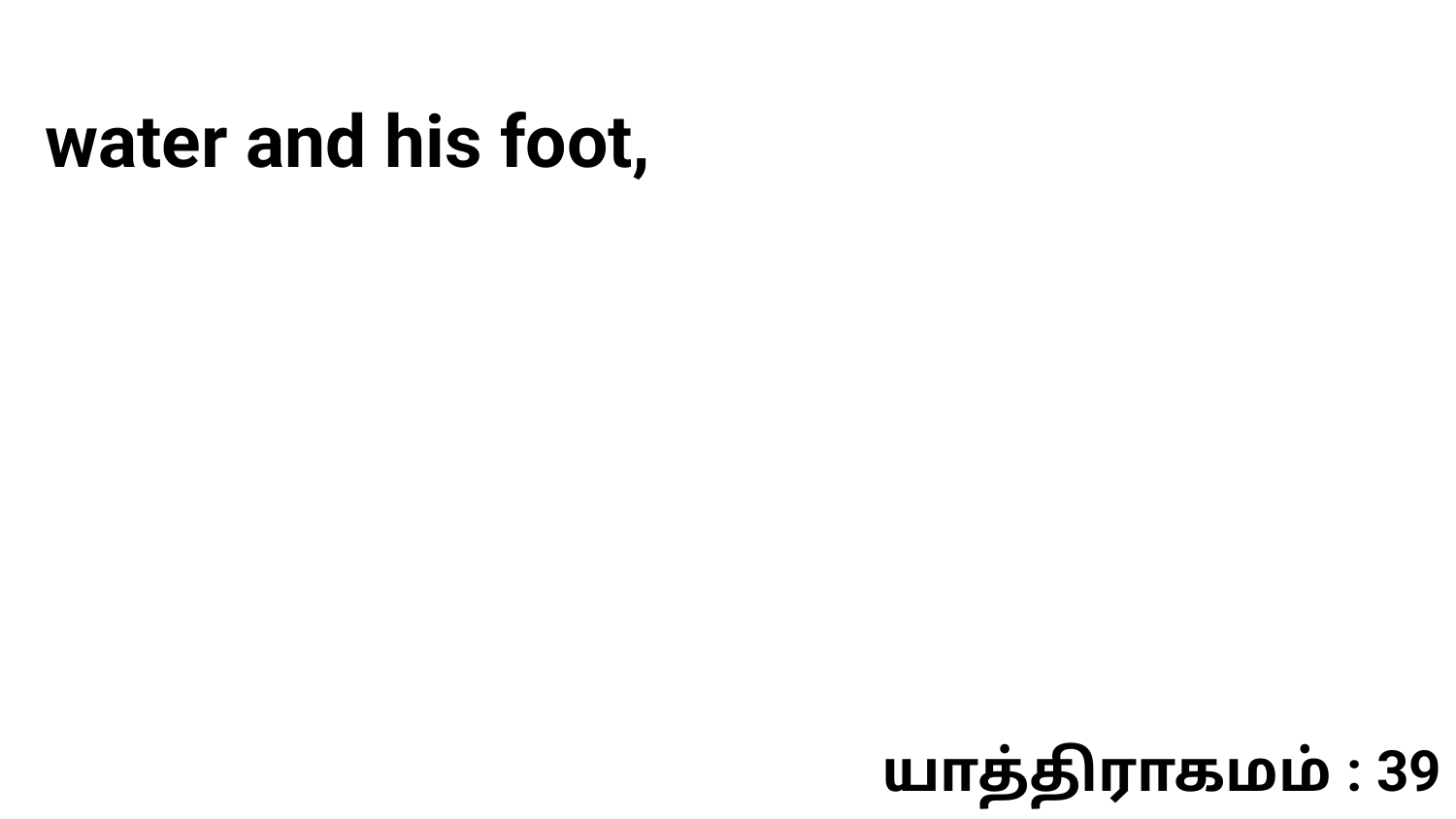

water and his foot,
யாத்திராகமம் : 39